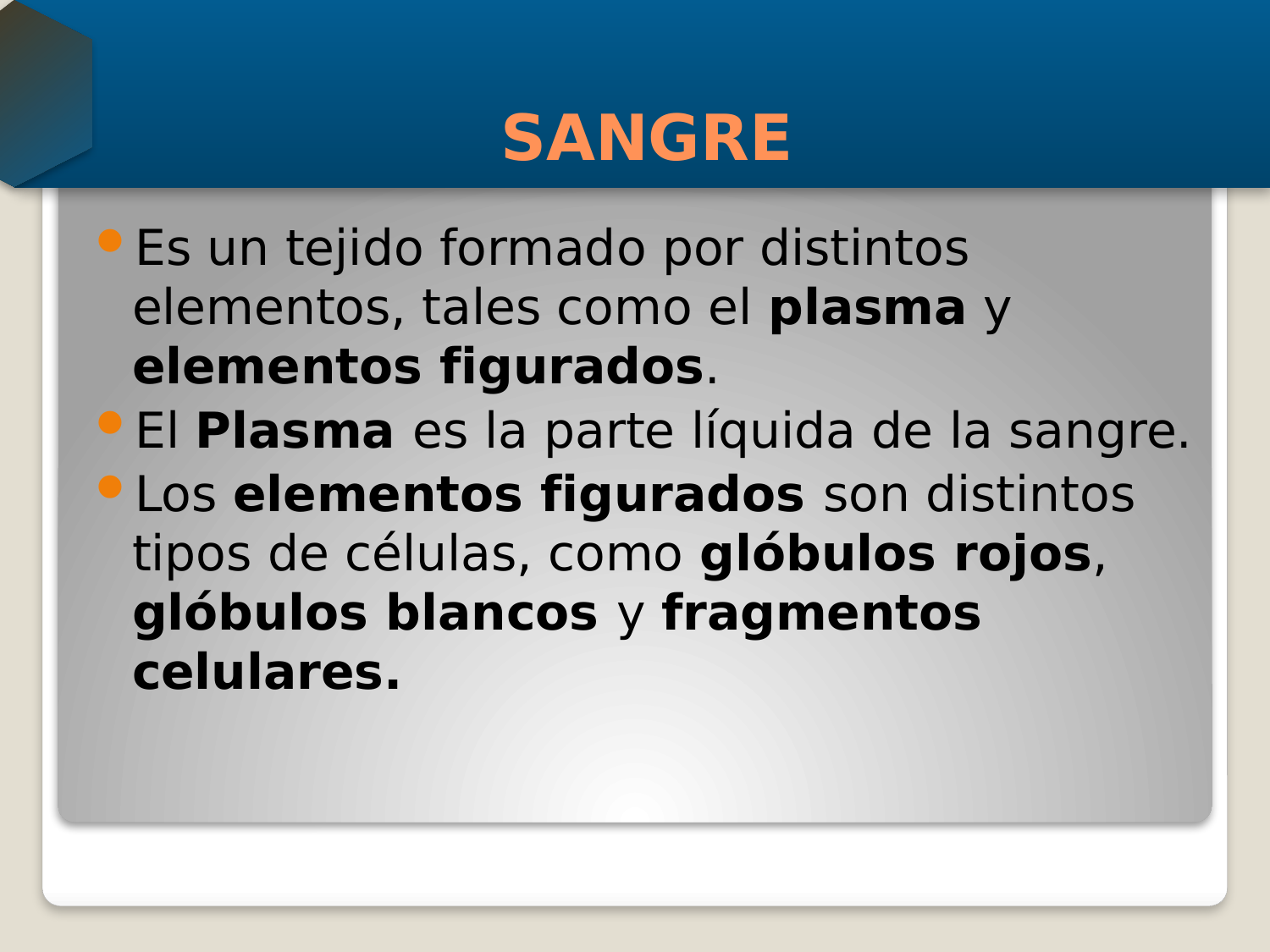

# SANGRE
Es un tejido formado por distintos elementos, tales como el plasma y elementos figurados.
El Plasma es la parte líquida de la sangre.
Los elementos figurados son distintos tipos de células, como glóbulos rojos, glóbulos blancos y fragmentos celulares.